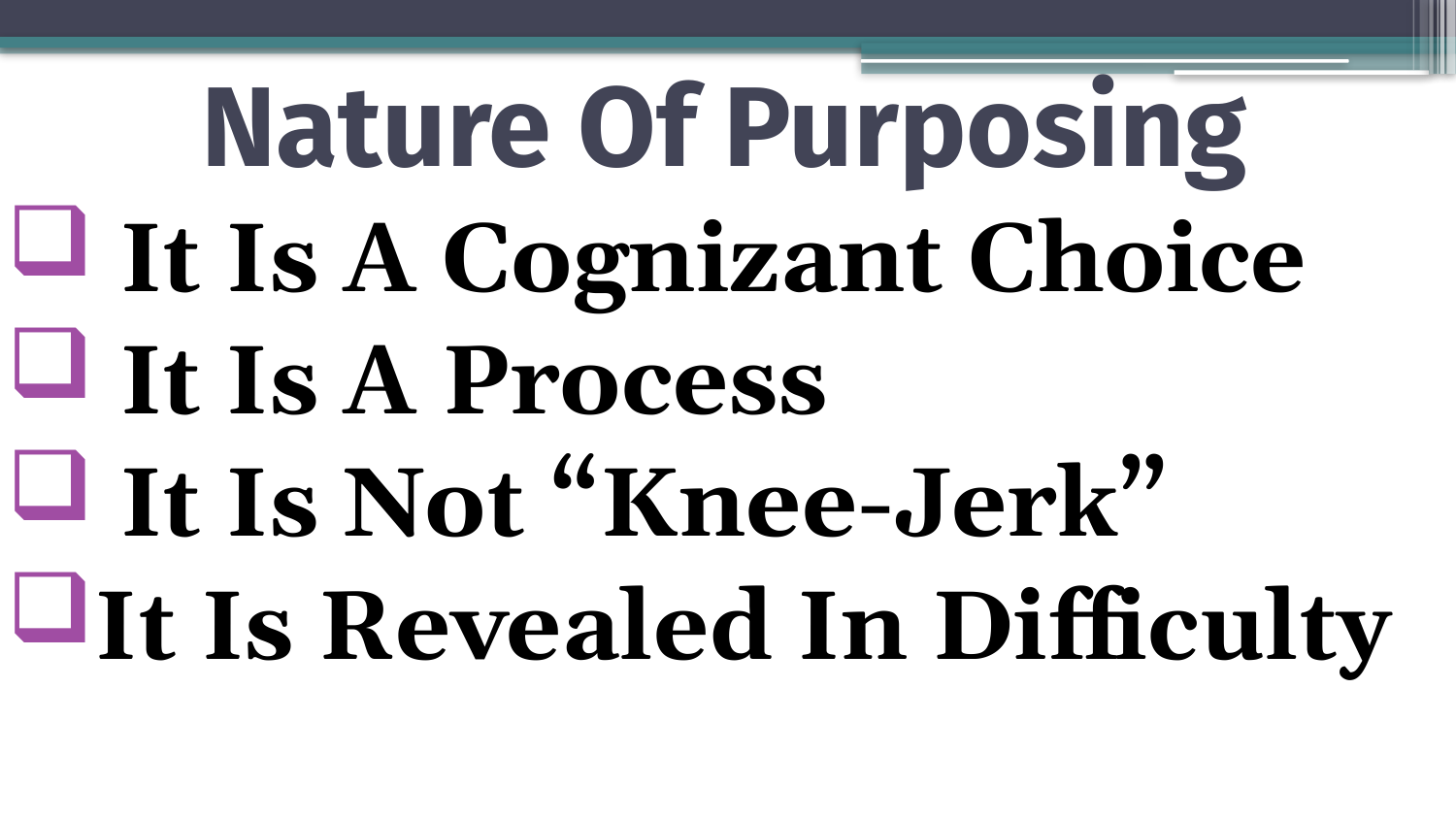

Nature Of Purposing
 It Is A Cognizant Choice
 It Is A Process
 It Is Not “Knee-Jerk”
It Is Revealed In Difficulty